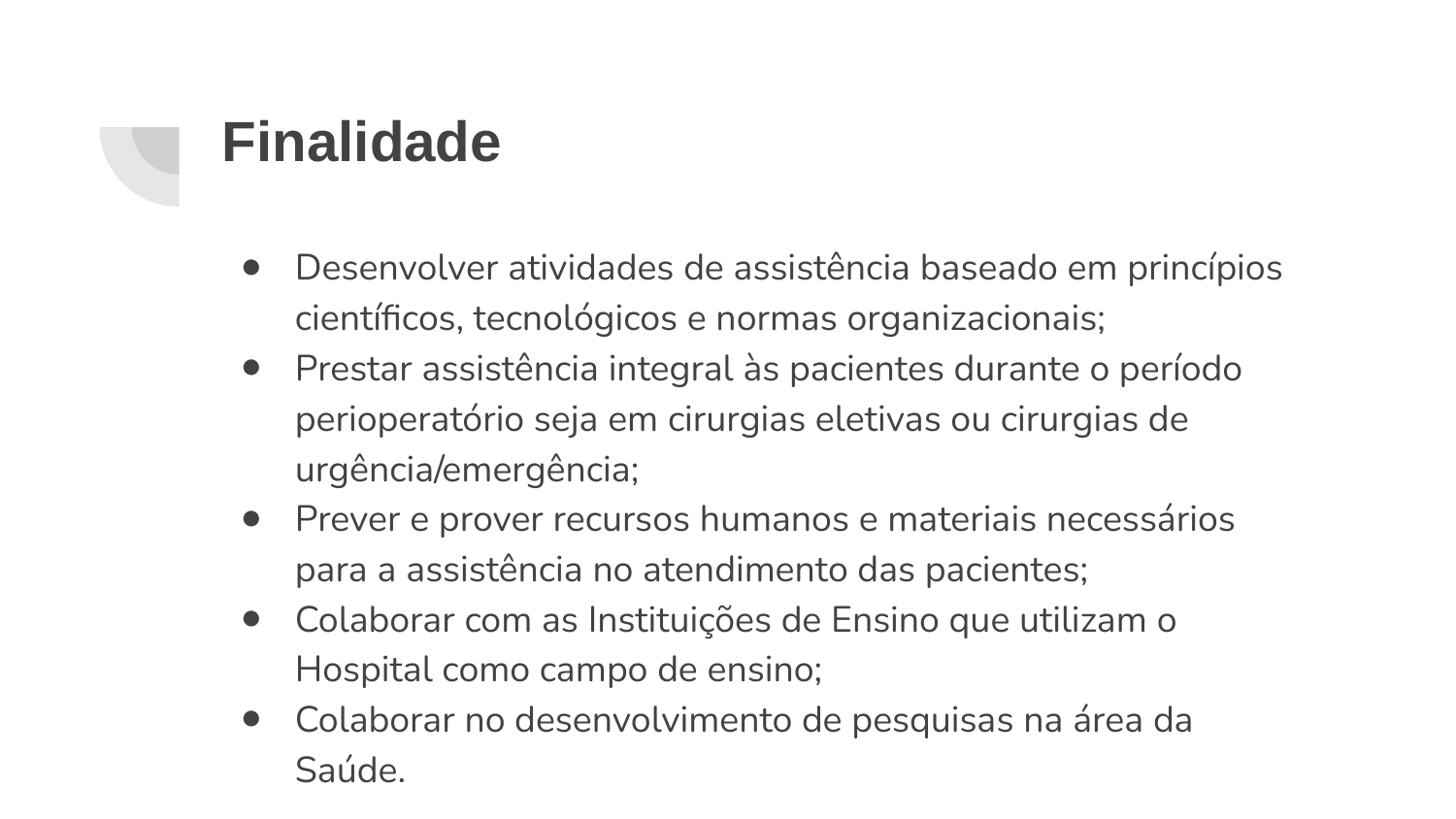

# Finalidade
Desenvolver atividades de assistência baseado em princípios científicos, tecnológicos e normas organizacionais;
Prestar assistência integral às pacientes durante o período perioperatório seja em cirurgias eletivas ou cirurgias de urgência/emergência;
Prever e prover recursos humanos e materiais necessários para a assistência no atendimento das pacientes;
Colaborar com as Instituições de Ensino que utilizam o Hospital como campo de ensino;
Colaborar no desenvolvimento de pesquisas na área da Saúde.